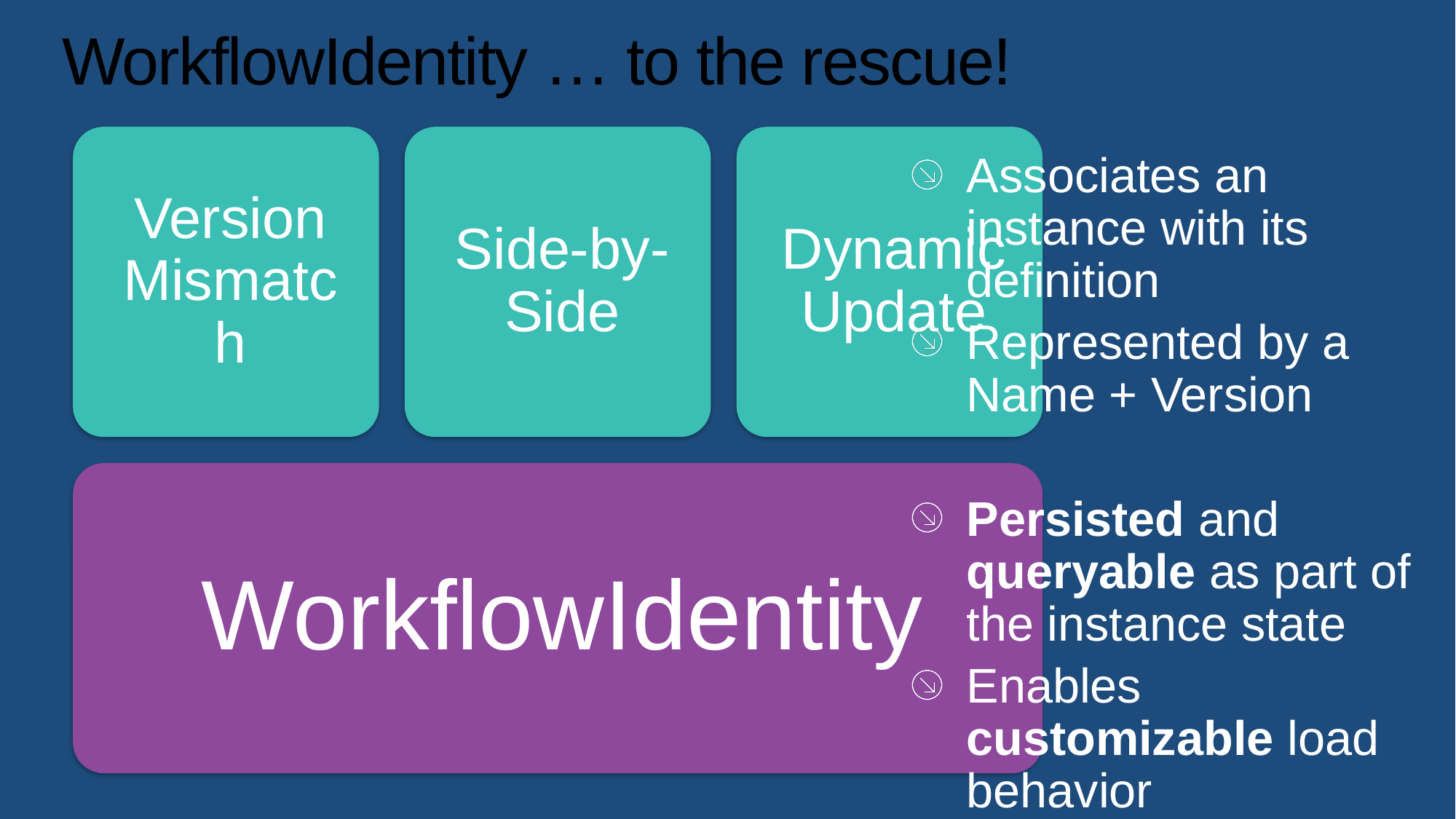

# WorkflowIdentity … to the rescue!
WorkflowIdentity
Version Mismatch
Side-by-Side
Dynamic Update
Associates an instance with its definition
Represented by a Name + Version

Persisted and queryable as part of the instance state
Enables customizable load behavior